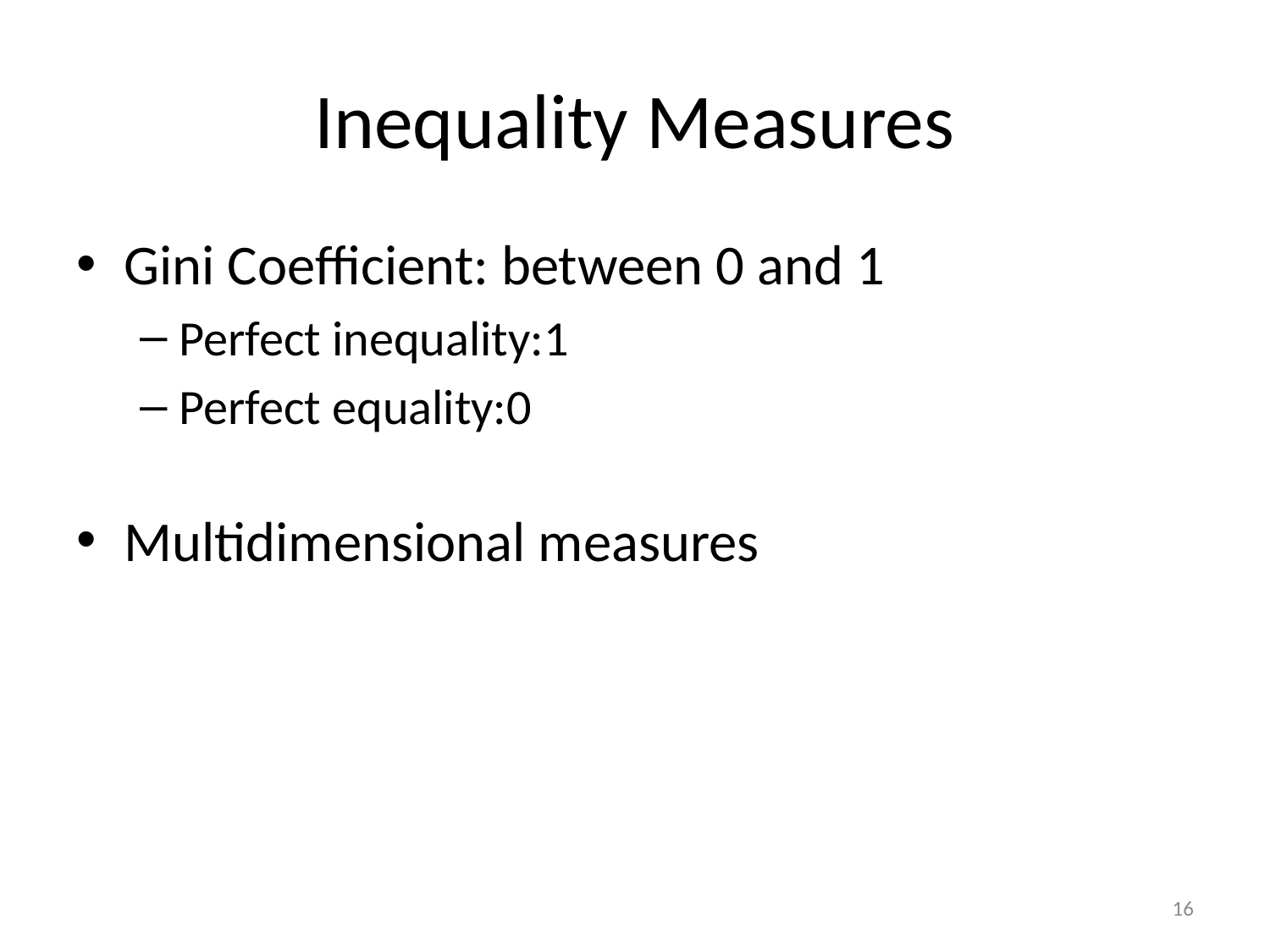

# Inequality Measures
Gini Coefficient: between 0 and 1
Perfect inequality:1
Perfect equality:0

Multidimensional measures

16